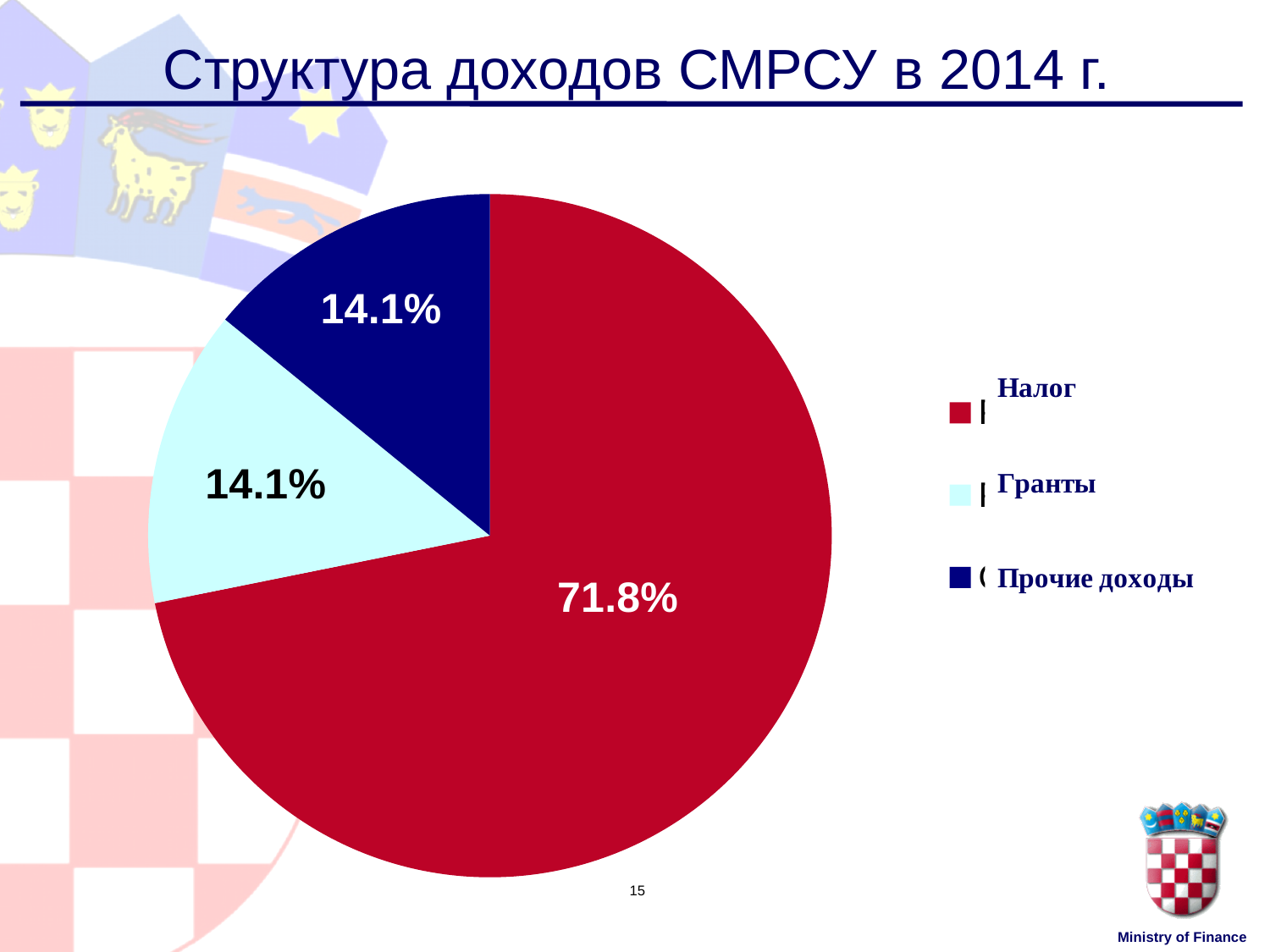

# Структура доходов СМРСУ в 2014 г.

### Chart

| Category |  |
|---|---|
| Porezi  | 11538387.0 |
| Pomoći  | 2259783.0 |
| Ostali prihodi  | 2264856.0 |
15